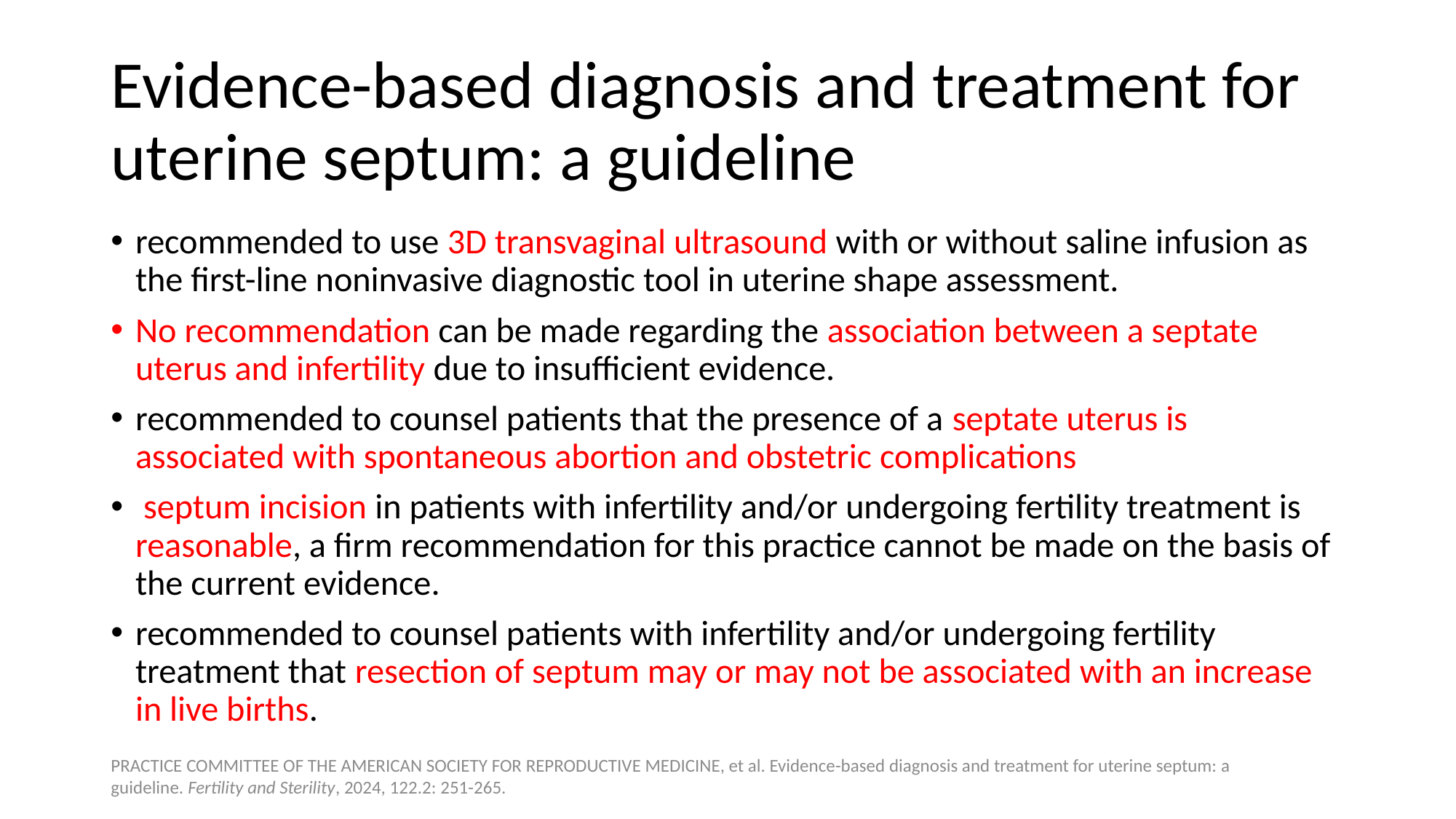

# Evidence-based diagnosis and treatment for uterine septum: a guideline
recommended to use 3D transvaginal ultrasound with or without saline infusion as the first-line noninvasive diagnostic tool in uterine shape assessment.
No recommendation can be made regarding the association between a septate uterus and infertility due to insufficient evidence.
recommended to counsel patients that the presence of a septate uterus is associated with spontaneous abortion and obstetric complications
 septum incision in patients with infertility and/or undergoing fertility treatment is reasonable, a firm recommendation for this practice cannot be made on the basis of the current evidence.
recommended to counsel patients with infertility and/or undergoing fertility treatment that resection of septum may or may not be associated with an increase in live births.
PRACTICE COMMITTEE OF THE AMERICAN SOCIETY FOR REPRODUCTIVE MEDICINE, et al. Evidence-based diagnosis and treatment for uterine septum: a guideline. Fertility and Sterility, 2024, 122.2: 251-265.‏